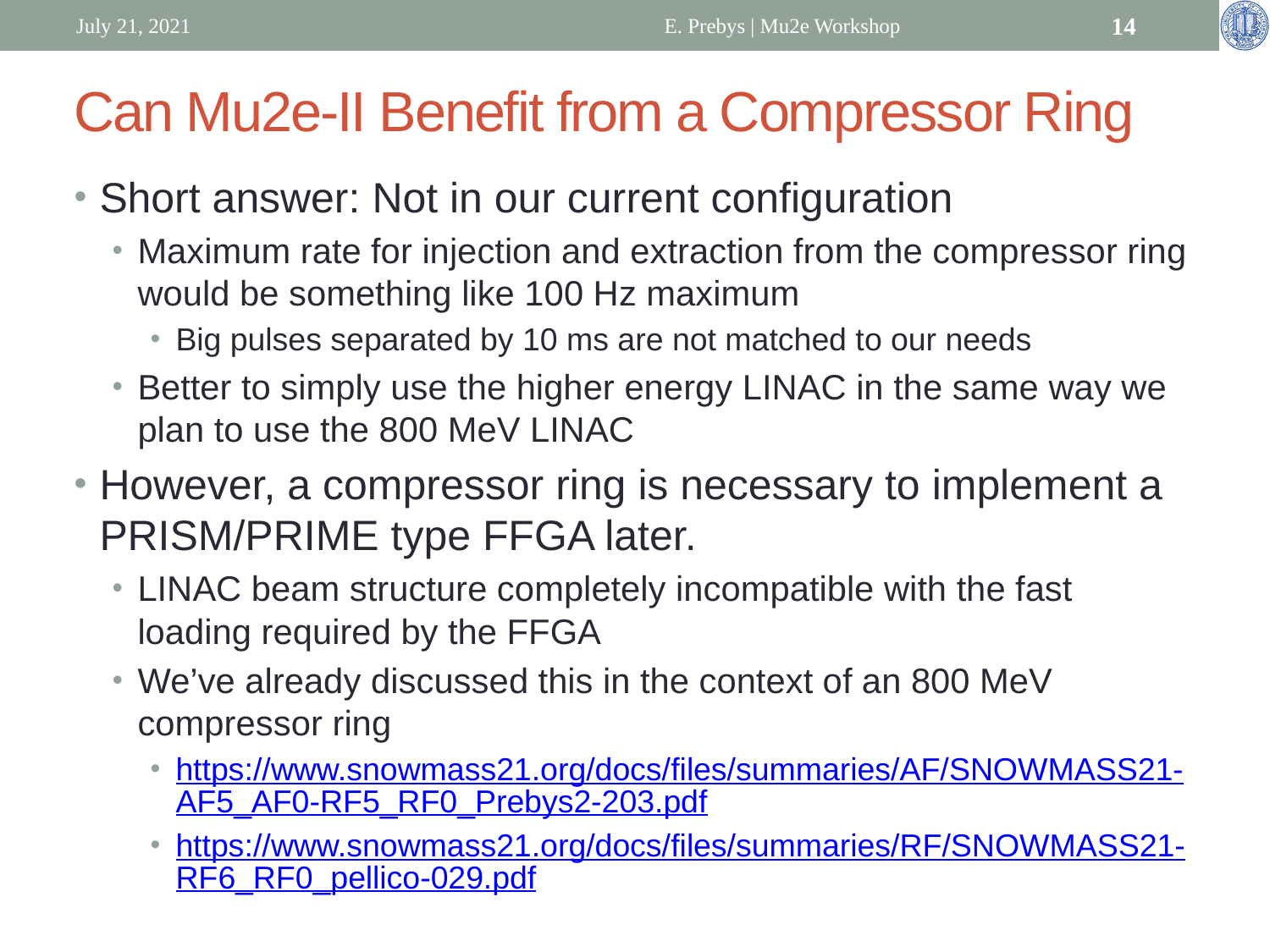

July 21, 2021
E. Prebys | Mu2e Workshop
14
# Can Mu2e-II Benefit from a Compressor Ring
Short answer: Not in our current configuration
Maximum rate for injection and extraction from the compressor ring would be something like 100 Hz maximum
Big pulses separated by 10 ms are not matched to our needs
Better to simply use the higher energy LINAC in the same way we plan to use the 800 MeV LINAC
However, a compressor ring is necessary to implement a PRISM/PRIME type FFGA later.
LINAC beam structure completely incompatible with the fast loading required by the FFGA
We’ve already discussed this in the context of an 800 MeV compressor ring
https://www.snowmass21.org/docs/files/summaries/AF/SNOWMASS21-AF5_AF0-RF5_RF0_Prebys2-203.pdf
https://www.snowmass21.org/docs/files/summaries/RF/SNOWMASS21-RF6_RF0_pellico-029.pdf